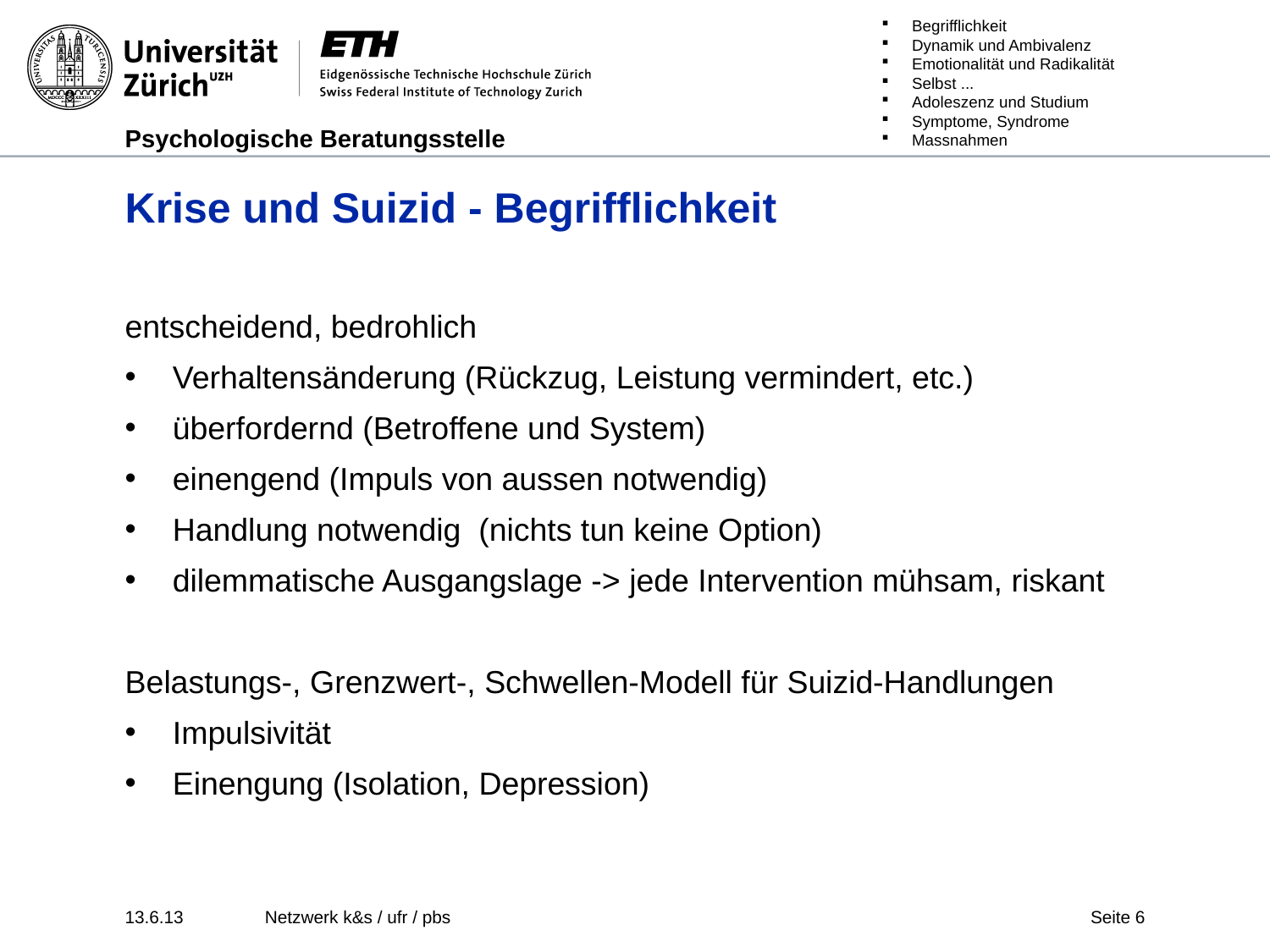

# Krise und Suizid - Begrifflichkeit
entscheidend, bedrohlich
Verhaltensänderung (Rückzug, Leistung vermindert, etc.)
überfordernd (Betroffene und System)
einengend (Impuls von aussen notwendig)
Handlung notwendig  (nichts tun keine Option)
dilemmatische Ausgangslage -> jede Intervention mühsam, riskant

Belastungs-, Grenzwert-, Schwellen-Modell für Suizid-Handlungen
Impulsivität
Einengung (Isolation, Depression)
13.6.13
Netzwerk k&s / ufr / pbs
Seite 6